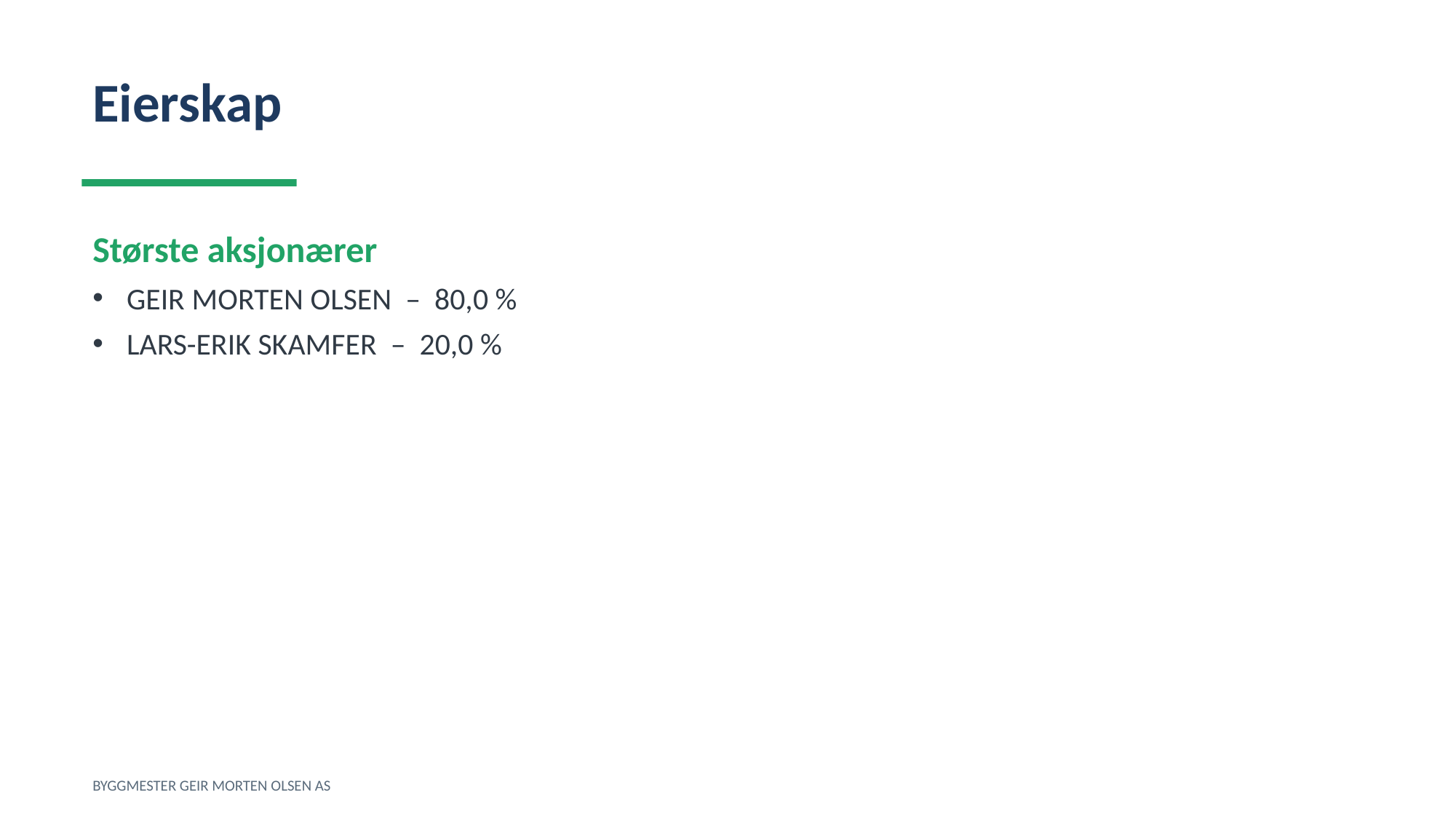

Eierskap

Største aksjonærer
GEIR MORTEN OLSEN  –  80,0 %
LARS-ERIK SKAMFER  –  20,0 %
BYGGMESTER GEIR MORTEN OLSEN AS